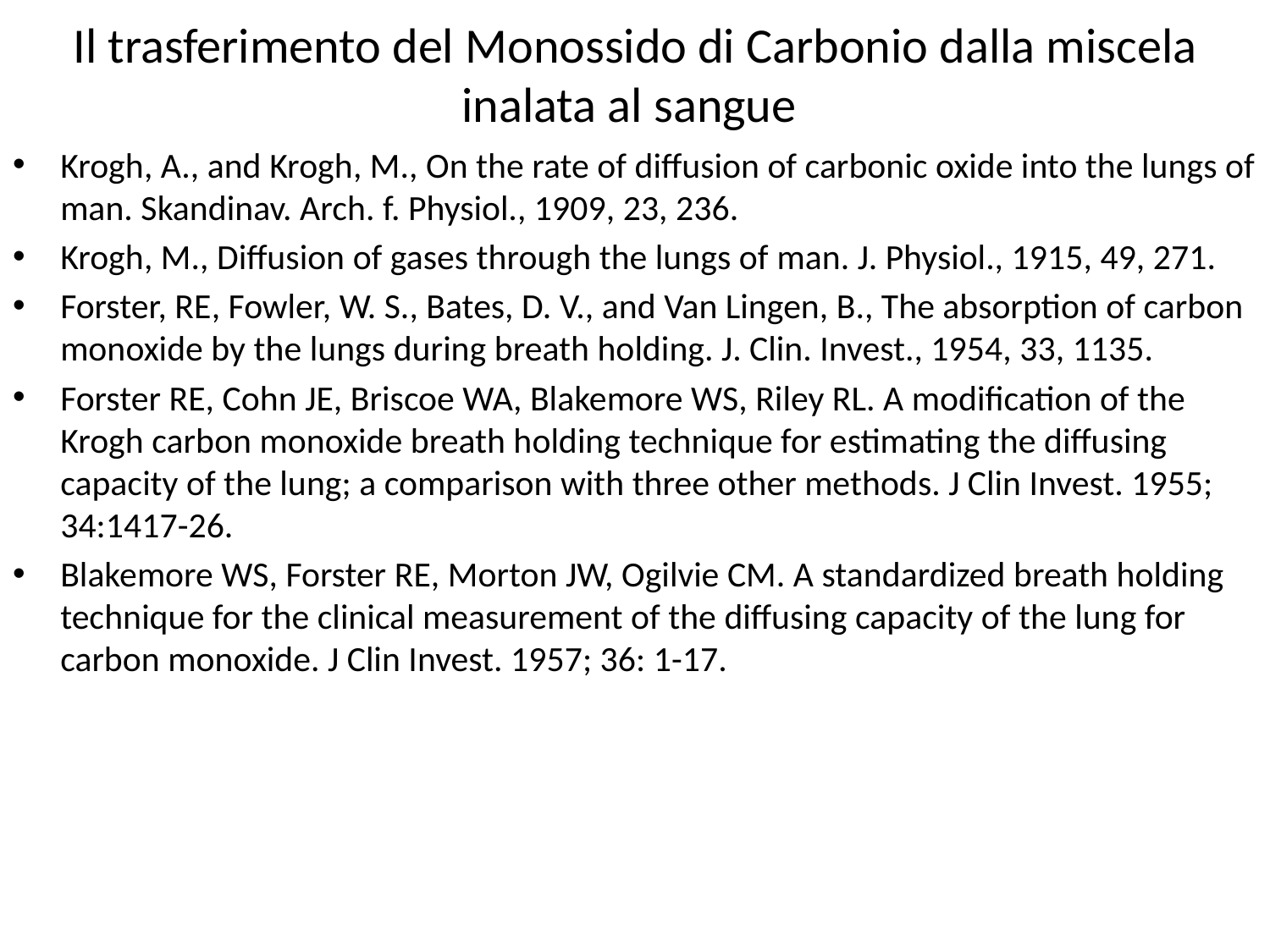

# Il trasferimento del Monossido di Carbonio dalla miscela inalata al sangue
Krogh, A., and Krogh, M., On the rate of diffusion of carbonic oxide into the lungs of man. Skandinav. Arch. f. Physiol., 1909, 23, 236.
Krogh, M., Diffusion of gases through the lungs of man. J. Physiol., 1915, 49, 271.
Forster, RE, Fowler, W. S., Bates, D. V., and Van Lingen, B., The absorption of carbon monoxide by the lungs during breath holding. J. Clin. Invest., 1954, 33, 1135.
Forster RE, Cohn JE, Briscoe WA, Blakemore WS, Riley RL. A modification of the Krogh carbon monoxide breath holding technique for estimating the diffusing capacity of the lung; a comparison with three other methods. J Clin Invest. 1955; 34:1417-26.
Blakemore WS, Forster RE, Morton JW, Ogilvie CM. A standardized breath holding technique for the clinical measurement of the diffusing capacity of the lung for  carbon monoxide. J Clin Invest. 1957; 36: 1-17.